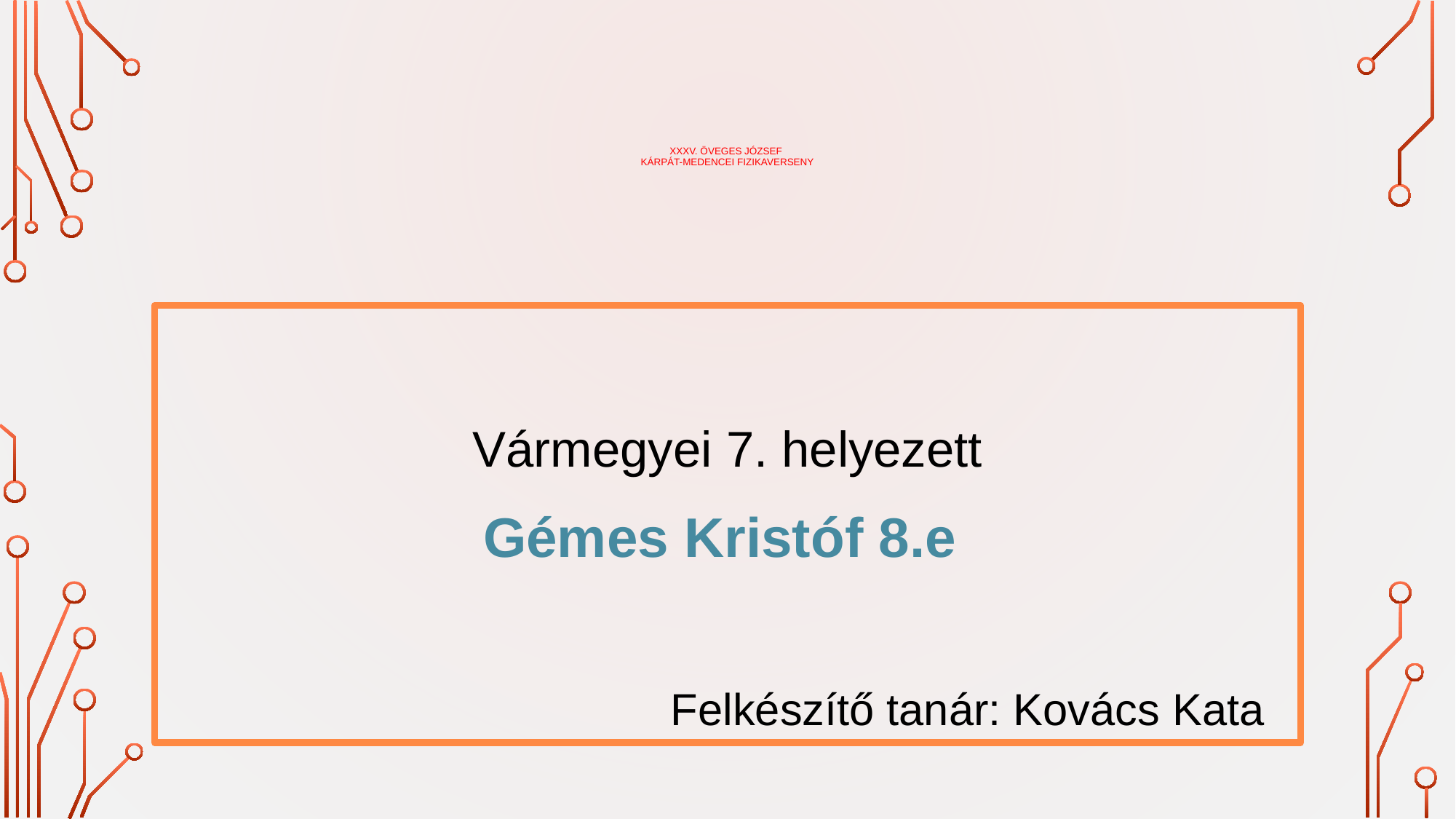

# XXXV. Öveges József Kárpát-medencei Fizikaverseny

Vármegyei 7. helyezett
Gémes Kristóf 8.e

Felkészítő tanár: Kovács Kata